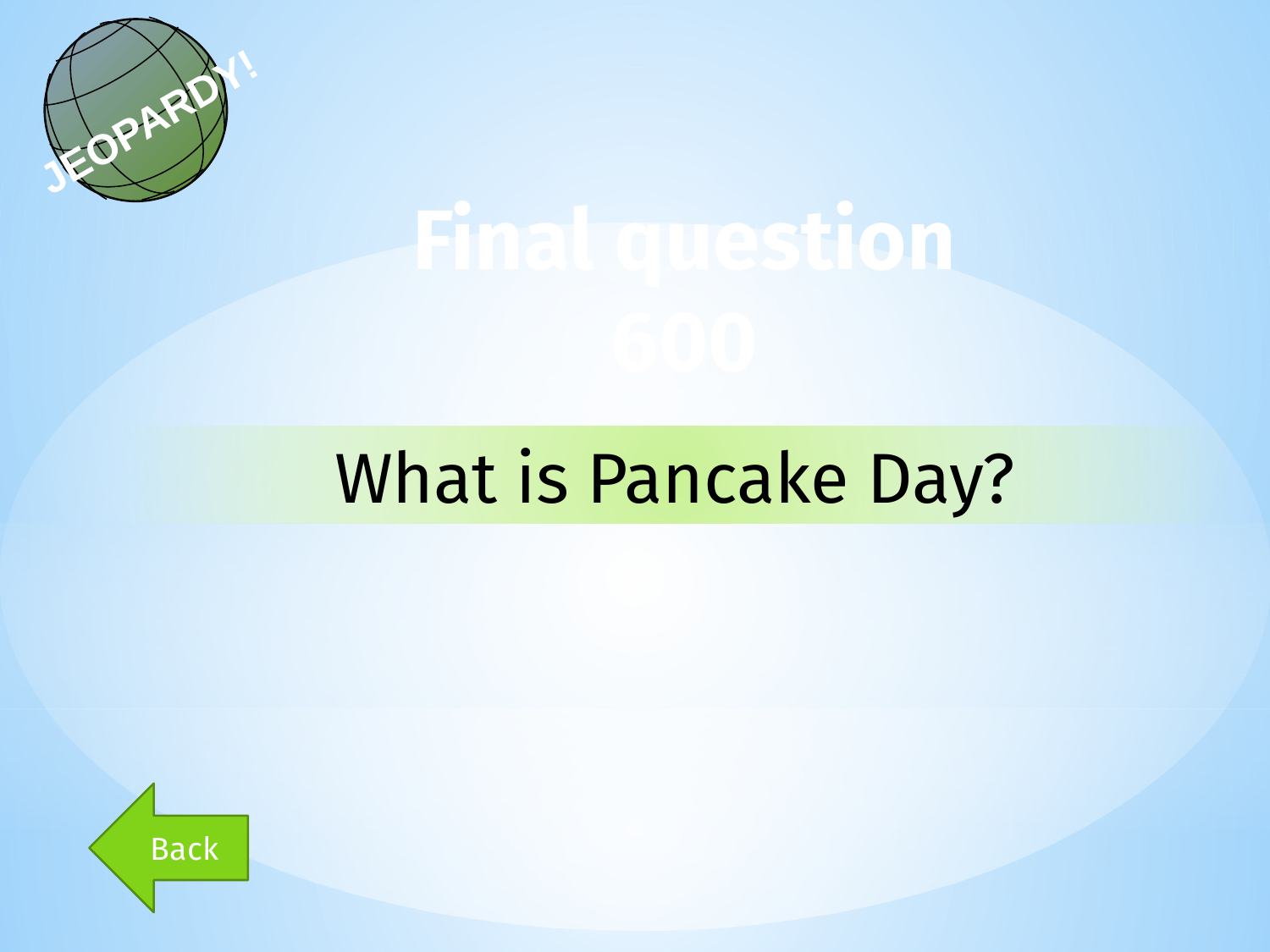

JEOPARDY!

Final question
600

What is Pancake Day?
Back